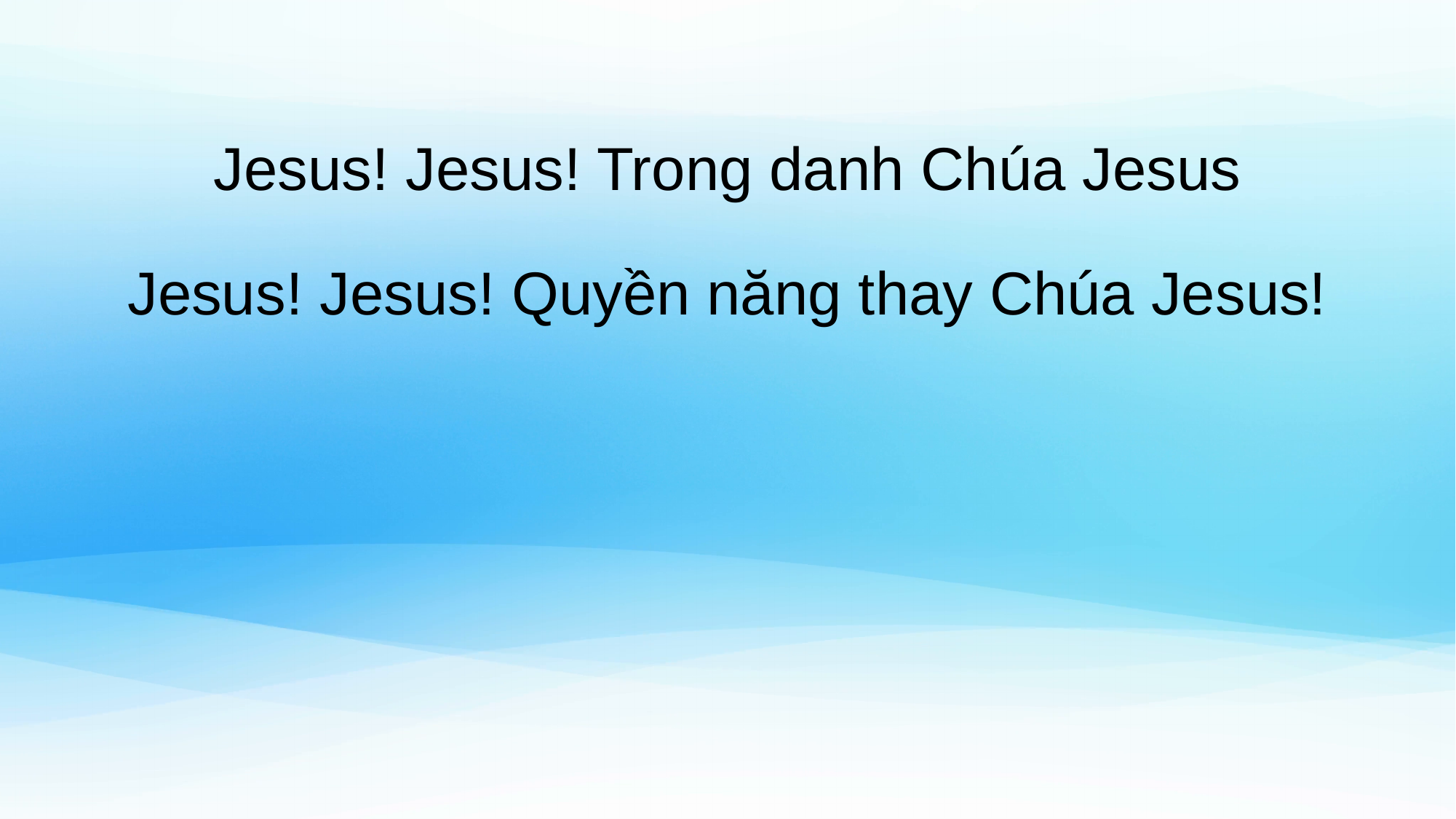

Jesus! Jesus! Trong danh Chúa Jesus
Jesus! Jesus! Quyền năng thay Chúa Jesus!